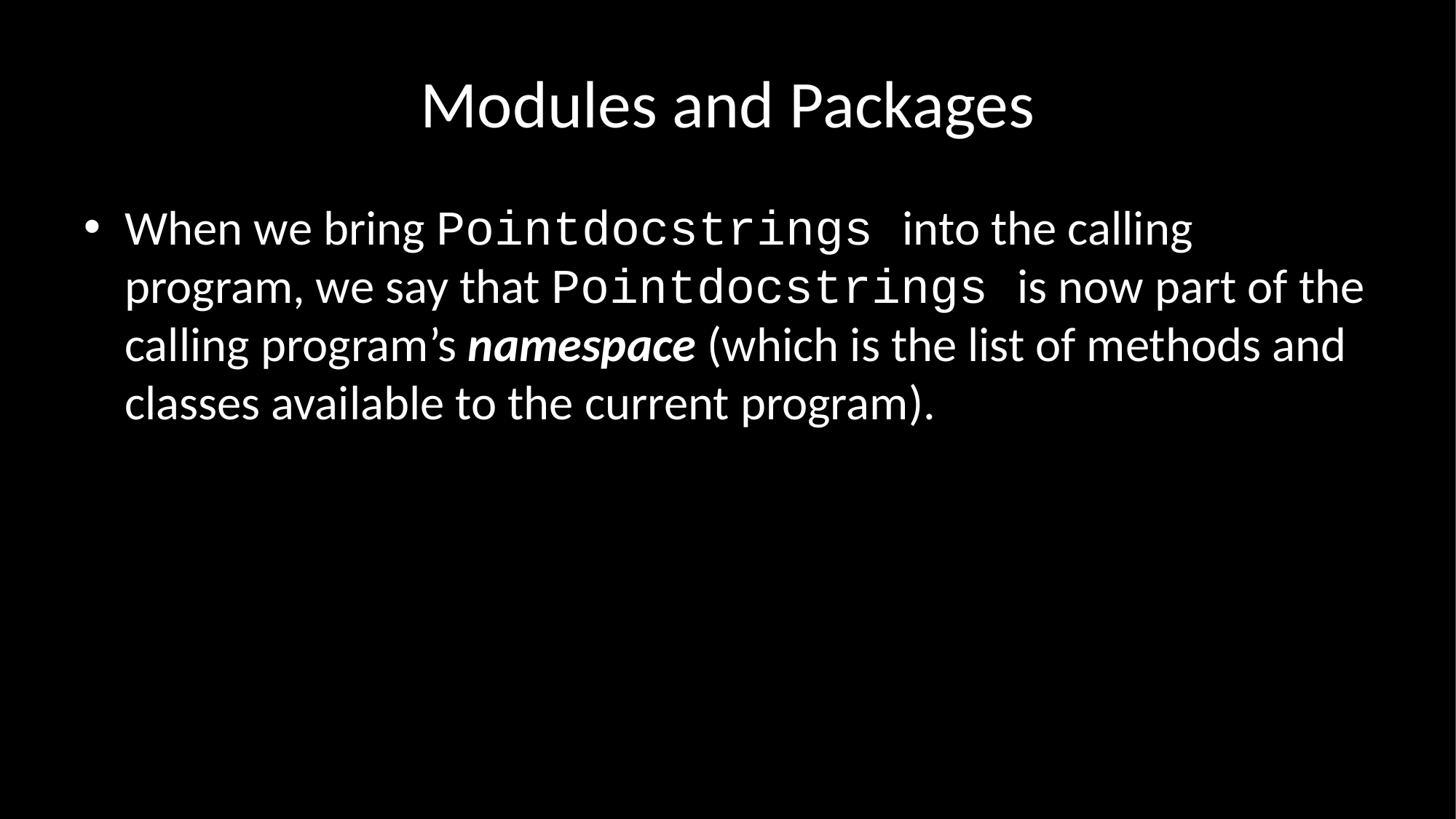

# Modules and Packages
When we bring Pointdocstrings into the calling program, we say that Pointdocstrings is now part of the calling program’s namespace (which is the list of methods and classes available to the current program).